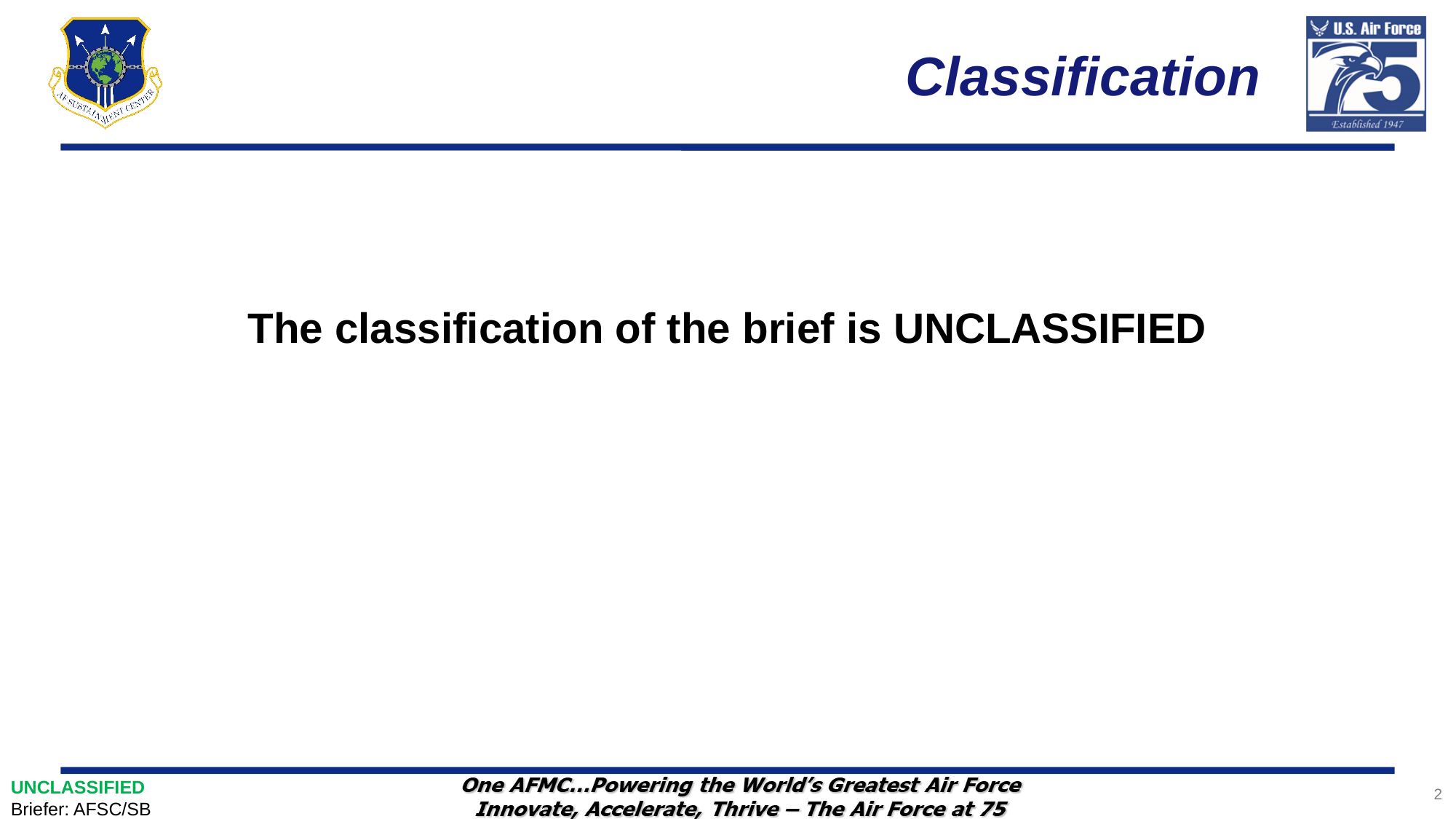

# Classification
The classification of the brief is UNCLASSIFIED
UNCLASSIFIED
Briefer: AFSC/SB
2